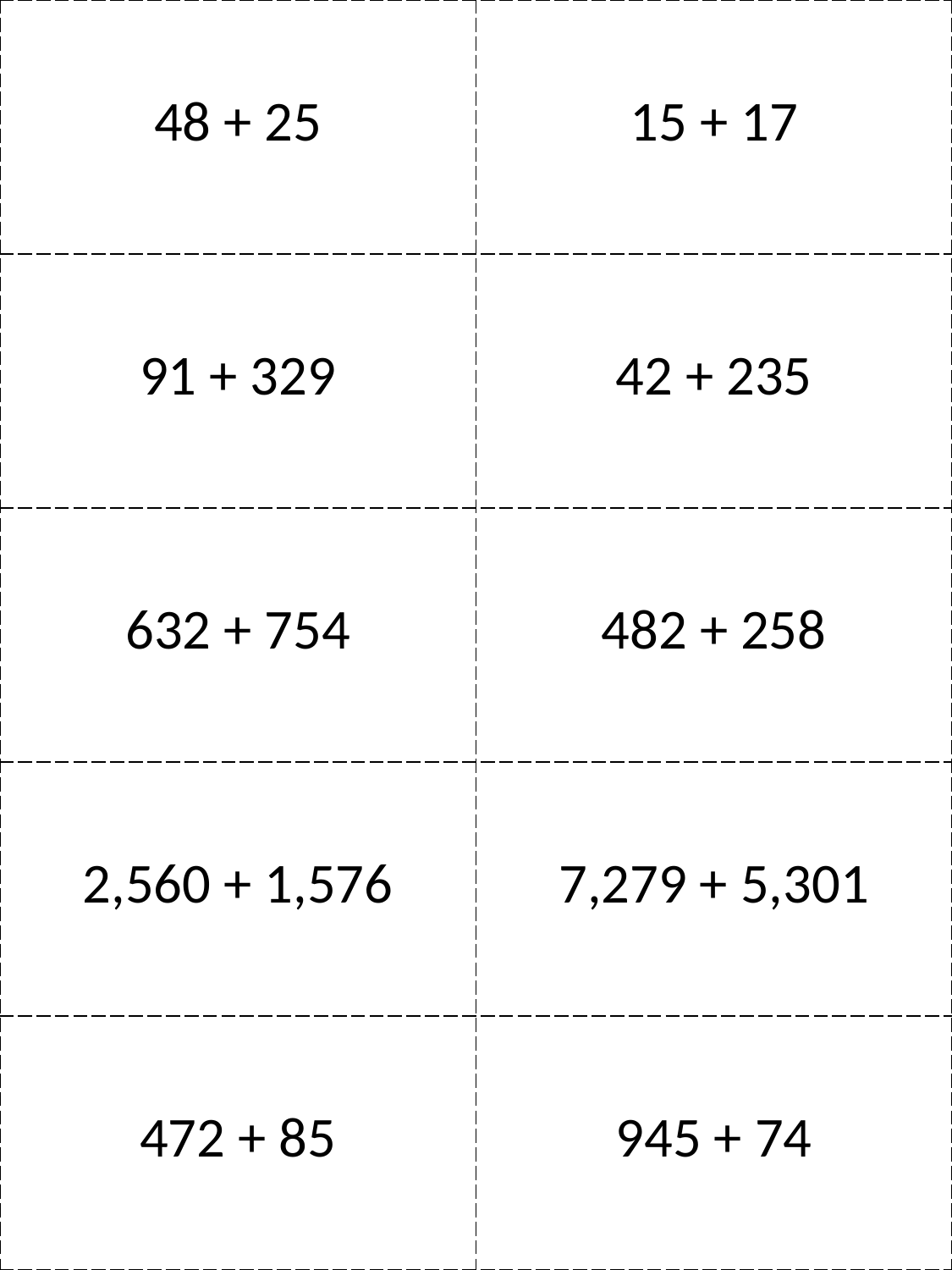

| 48 + 25 | 15 + 17 |
| --- | --- |
| 91 + 329 | 42 + 235 |
| 632 + 754 | 482 + 258 |
| 2,560 + 1,576 | 7,279 + 5,301 |
| 472 + 85 | 945 + 74 |